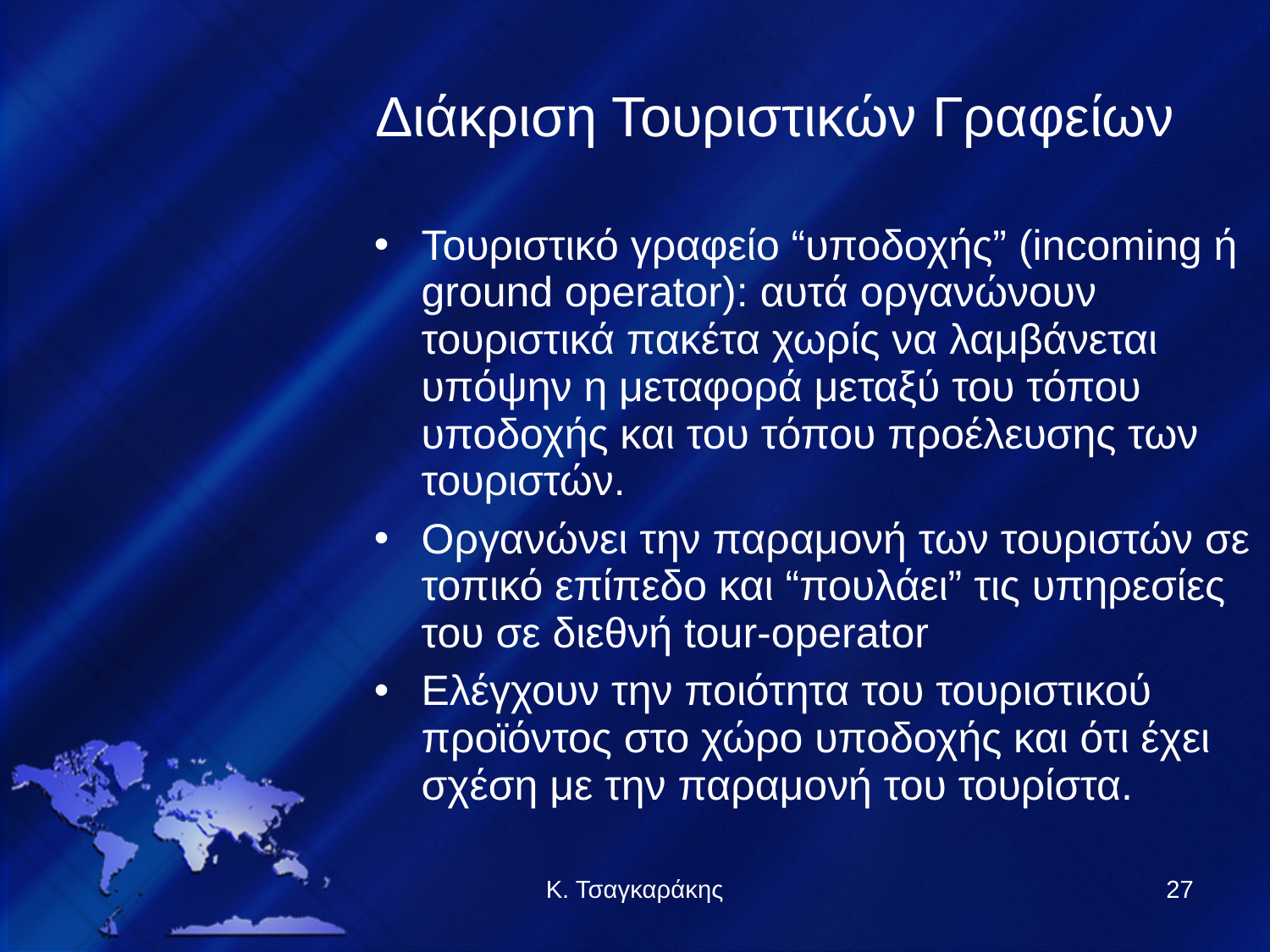

Διάκριση Τουριστικών Γραφείων
Τουριστικό γραφείο “υποδοχής” (incoming ή ground operator): αυτά οργανώνουν τουριστικά πακέτα χωρίς να λαμβάνεται υπόψην η μεταφορά μεταξύ του τόπου υποδοχής και του τόπου προέλευσης των τουριστών.
Οργανώνει την παραμονή των τουριστών σε τοπικό επίπεδο και “πουλάει” τις υπηρεσίες του σε διεθνή tour-operator
Ελέγχουν την ποιότητα του τουριστικού προϊόντος στο χώρο υποδοχής και ότι έχει σχέση με την παραμονή του τουρίστα.
Κ. Τσαγκαράκης
27